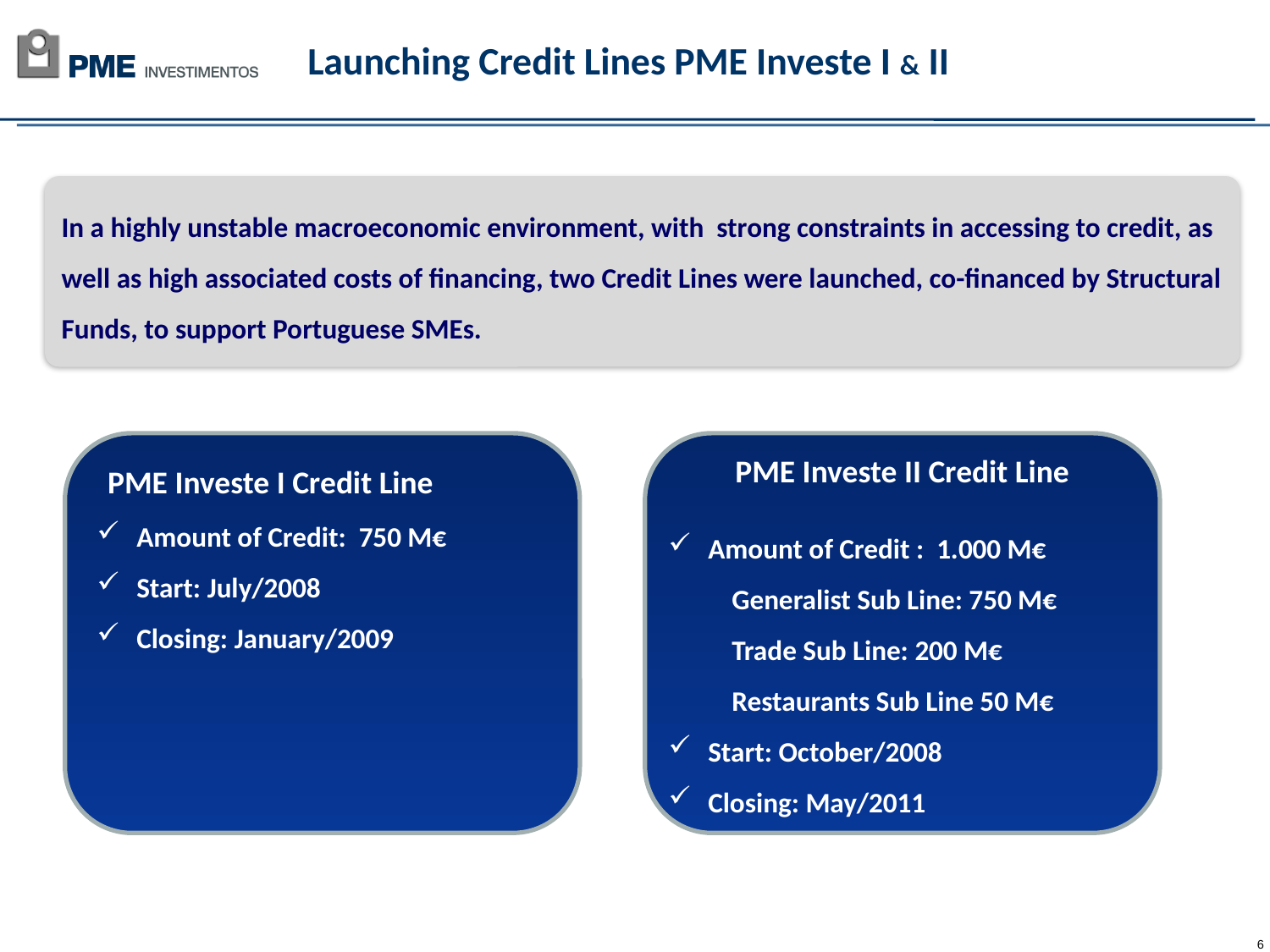

# Launching Credit Lines PME Investe I & II
In a highly unstable macroeconomic environment, with  strong constraints in accessing to credit, as well as high associated costs of financing, two Credit Lines were launched, co-financed by Structural Funds, to support Portuguese SMEs.

Amount of Credit:  750 M€
Start: July/2008
Closing: January/2009

PME Investe II Credit Line

Amount of Credit :  1.000 M€
Generalist Sub Line: 750 M€
Trade Sub Line: 200 M€
Restaurants Sub Line 50 M€
Start: October/2008
Closing: May/2011
PME Investe I Credit Line